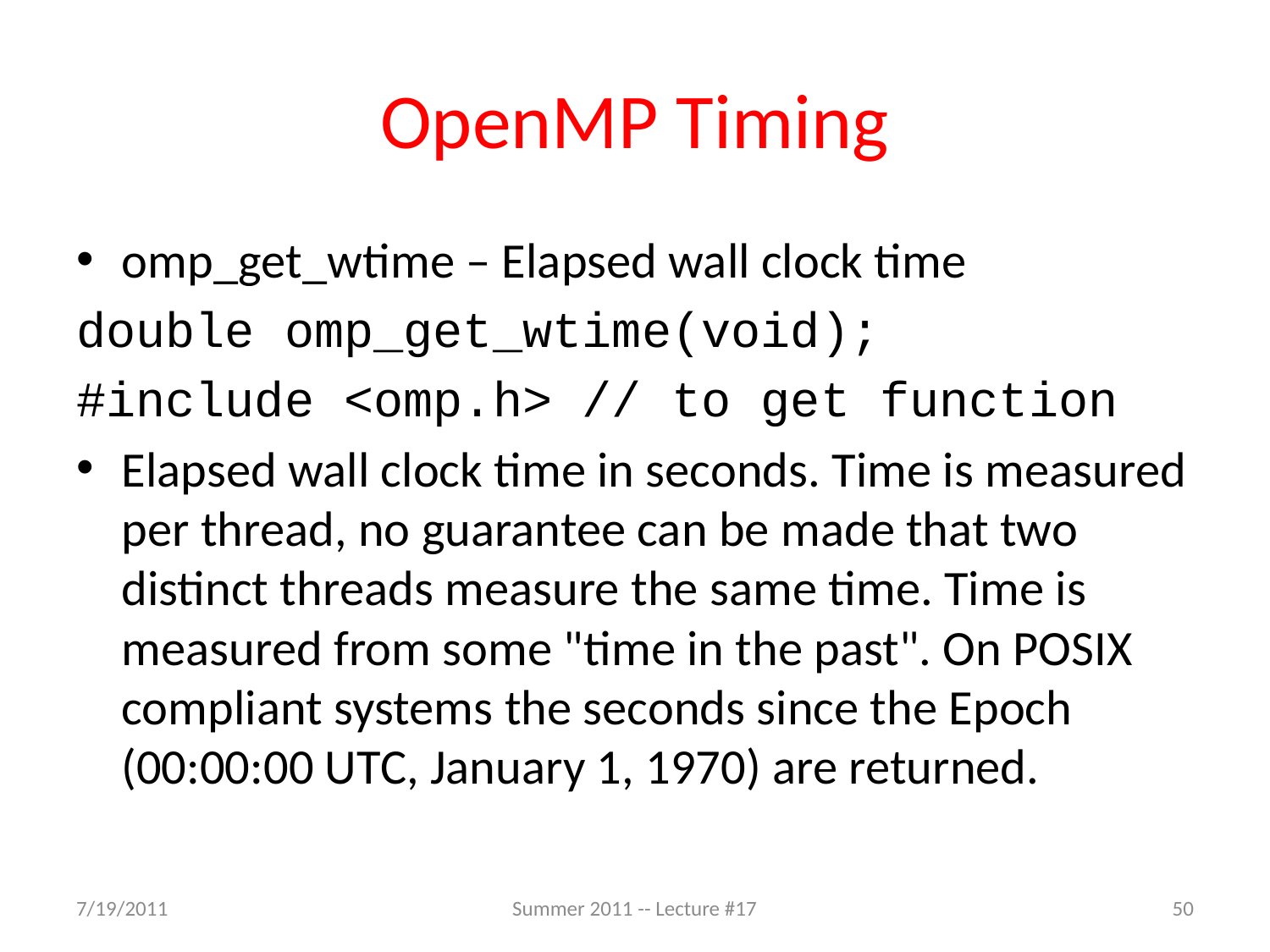

# OpenMP Timing
omp_get_wtime – Elapsed wall clock time
double omp_get_wtime(void);
#include <omp.h> // to get function
Elapsed wall clock time in seconds. Time is measured per thread, no guarantee can be made that two distinct threads measure the same time. Time is measured from some "time in the past". On POSIX compliant systems the seconds since the Epoch (00:00:00 UTC, January 1, 1970) are returned.

7/19/2011
Summer 2011 -- Lecture #17
50